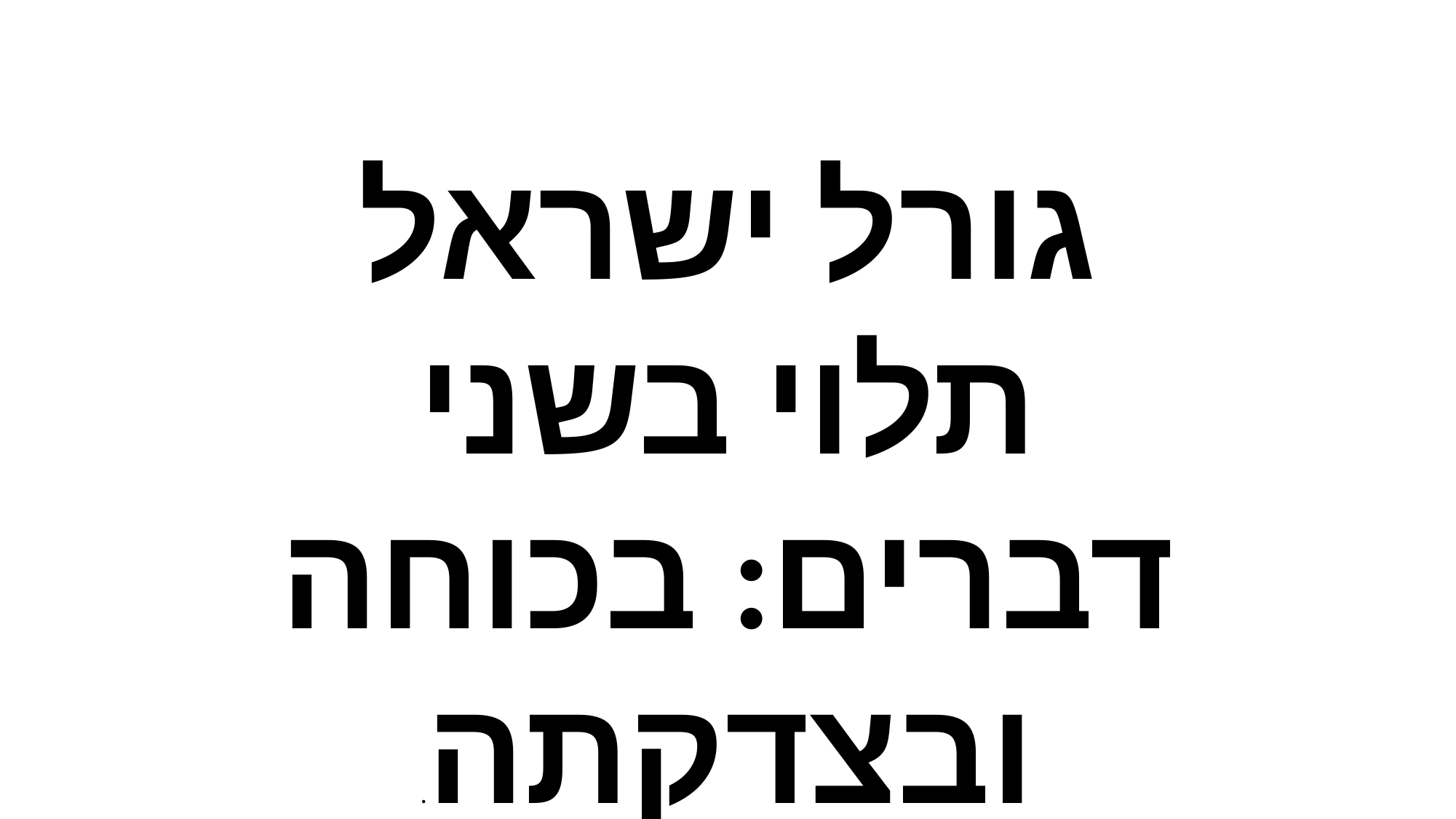

גורל ישראל תלוי בשני דברים: בכוחה ובצדקתה.